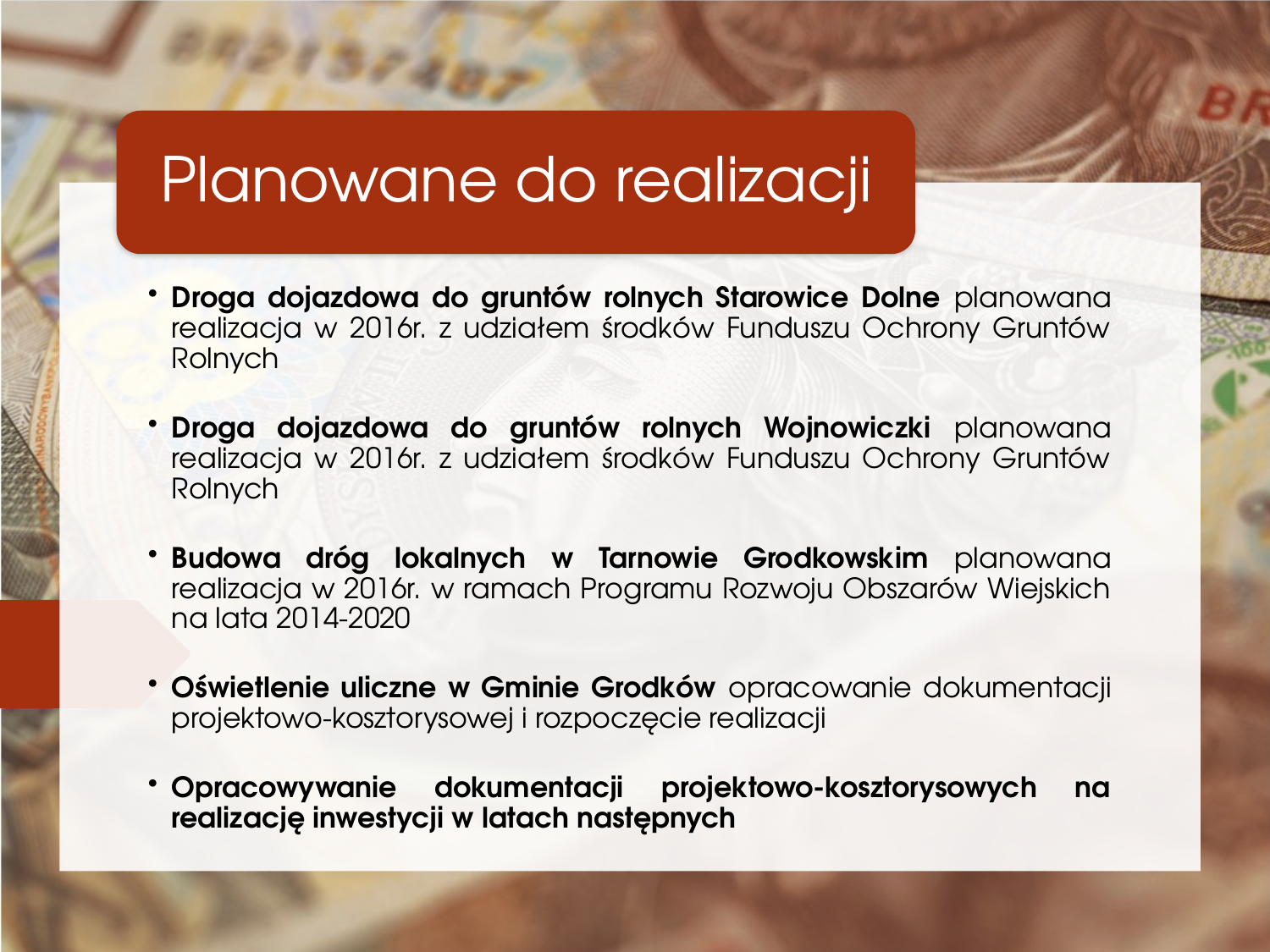

Droga dojazdowa do gruntów rolnych Starowice Dolne planowana realizacja w 2016r. z udziałem środków Funduszu Ochrony Gruntów Rolnych

Droga dojazdowa do gruntów rolnych Wojnowiczki planowana realizacja w 2016r. z udziałem środków Funduszu Ochrony Gruntów Rolnych

Budowa dróg lokalnych w Tarnowie Grodkowskim planowana realizacja w 2016r. w ramach Programu Rozwoju Obszarów Wiejskich na lata 2014-2020

Oświetlenie uliczne w Gminie Grodków opracowanie dokumentacji projektowo-kosztorysowej i rozpoczęcie realizacji

Opracowywanie dokumentacji projektowo-kosztorysowych na realizację inwestycji w latach następnych
Planowane do realizacji